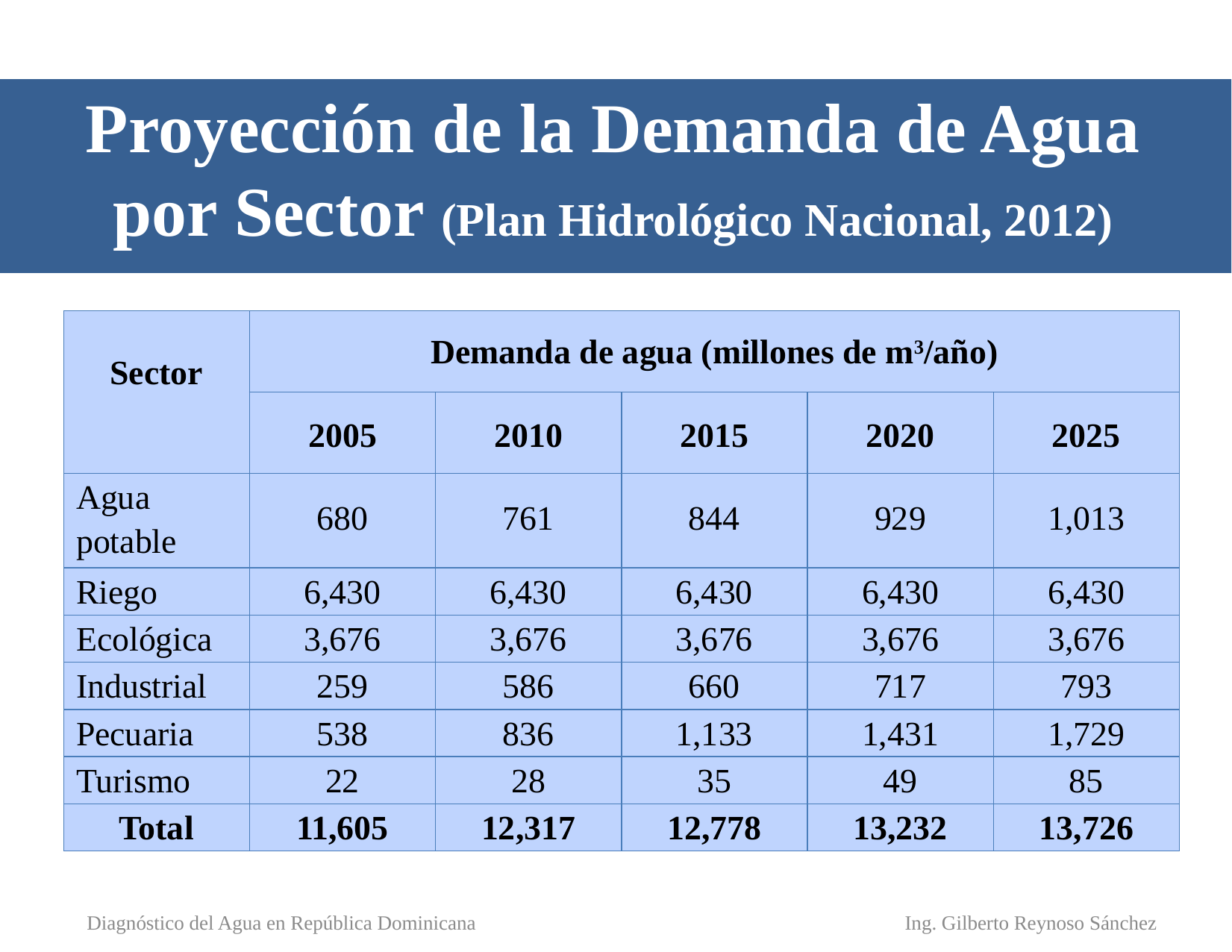

# Proyección de la Demanda de Agua por Sector (Plan Hidrológico Nacional, 2012)
| Sector | Demanda de agua (millones de m3/año) |  |  |  |  |
| --- | --- | --- | --- | --- | --- |
|  | 2005 | 2010 | 2015 | 2020 | 2025 |
| Agua potable | 680 | 761 | 844 | 929 | 1,013 |
| Riego | 6,430 | 6,430 | 6,430 | 6,430 | 6,430 |
| Ecológica | 3,676 | 3,676 | 3,676 | 3,676 | 3,676 |
| Industrial | 259 | 586 | 660 | 717 | 793 |
| Pecuaria | 538 | 836 | 1,133 | 1,431 | 1,729 |
| Turismo | 22 | 28 | 35 | 49 | 85 |
| Total | 11,605 | 12,317 | 12,778 | 13,232 | 13,726 |
Ing. Gilberto Reynoso Sánchez
Diagnóstico del Agua en República Dominicana